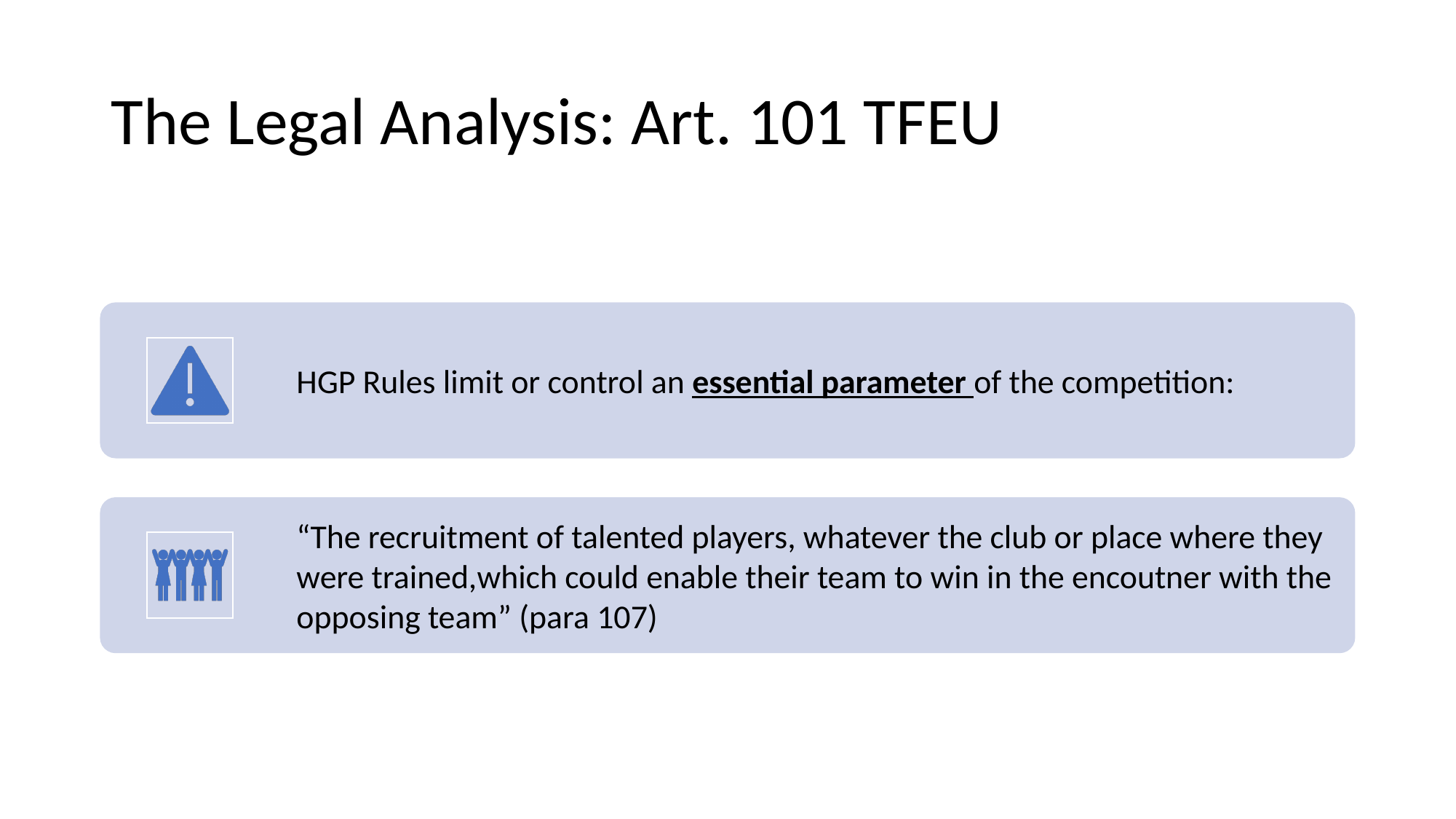

# The Legal Analysis: Art. 101 TFEU
HGP Rules limit or control an essential parameter of the competition:
“The recruitment of talented players, whatever the club or place where they were trained,which could enable their team to win in the encoutner with the opposing team” (para 107)